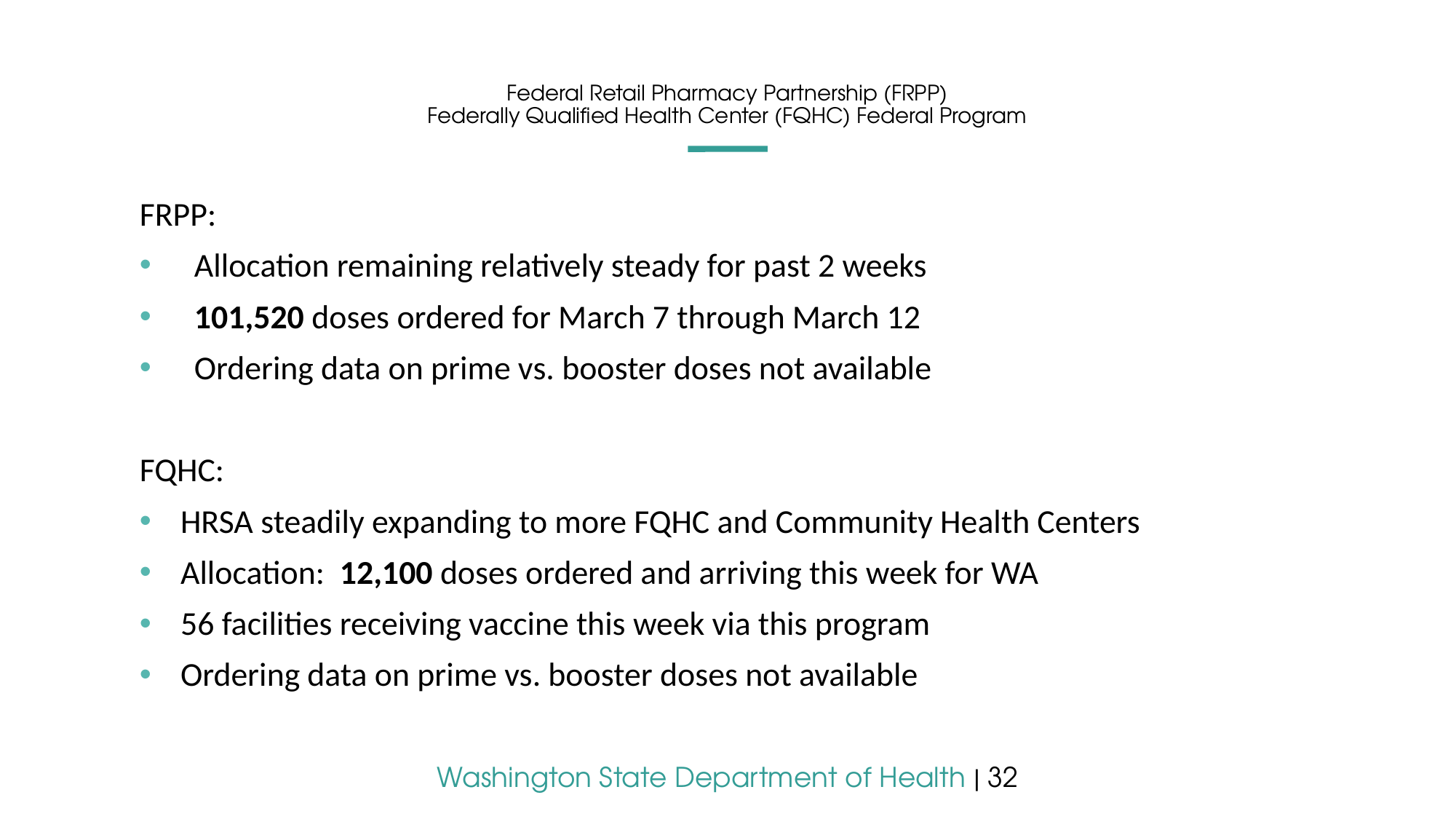

# Federal Retail Pharmacy Partnership (FRPP) Federally Qualified Health Center (FQHC) Federal Program
FRPP:
Allocation remaining relatively steady for past 2 weeks
101,520 doses ordered for March 7 through March 12
Ordering data on prime vs. booster doses not available

FQHC:
HRSA steadily expanding to more FQHC and Community Health Centers
Allocation:  12,100 doses ordered and arriving this week for WA
56 facilities receiving vaccine this week via this program
Ordering data on prime vs. booster doses not available